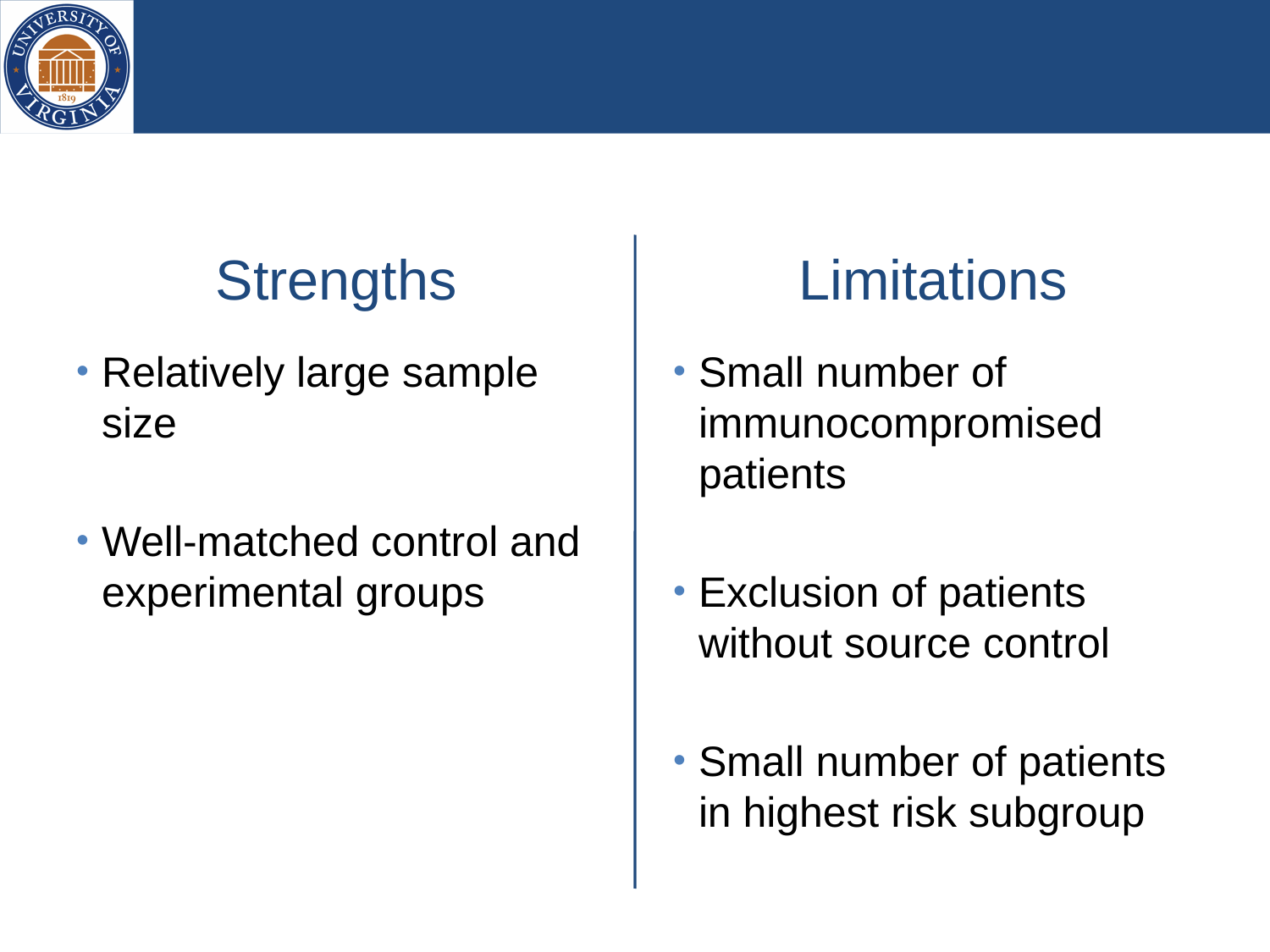

Strengths
Limitations
Relatively large sample size

Well-matched control and experimental groups
Small number of immunocompromised patients

Exclusion of patients without source control

Small number of patients in highest risk subgroup